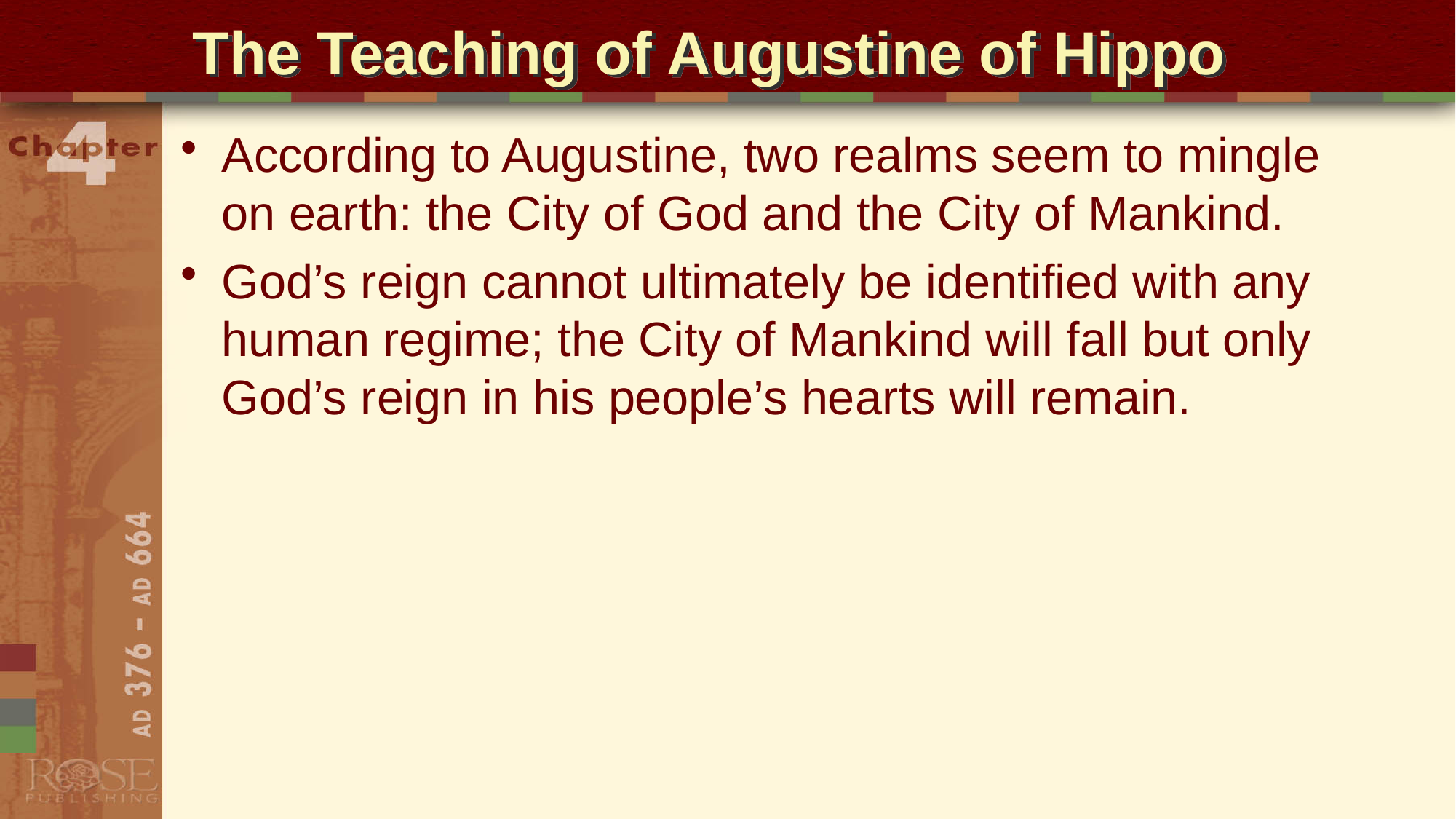

# The Teaching of Augustine of Hippo
According to Augustine, two realms seem to mingle on earth: the City of God and the City of Mankind.
God’s reign cannot ultimately be identified with any human regime; the City of Mankind will fall but only God’s reign in his people’s hearts will remain.